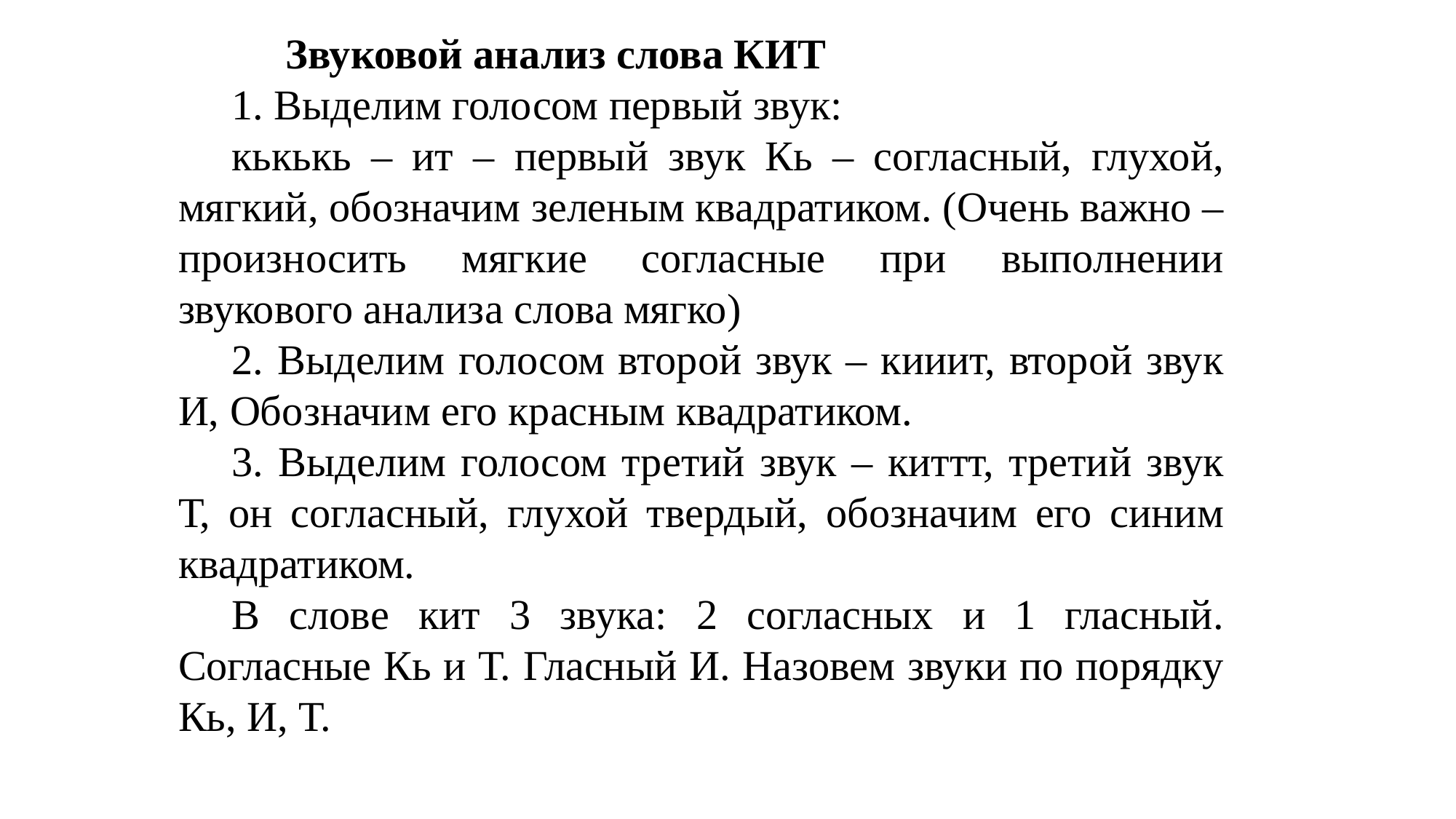

Звуковой анализ слова КИТ
1. Выделим голосом первый звук:
кькькь – ит – первый звук Кь – согласный, глухой, мягкий, обозначим зеленым квадратиком. (Очень важно – произносить мягкие согласные при выполнении звукового анализа слова мягко)
2. Выделим голосом второй звук – кииит, второй звук И, Обозначим его красным квадратиком.
3. Выделим голосом третий звук – киттт, третий звук Т, он согласный, глухой твердый, обозначим его синим квадратиком.
В слове кит 3 звука: 2 согласных и 1 гласный. Согласные Кь и Т. Гласный И. Назовем звуки по порядку Кь, И, Т.